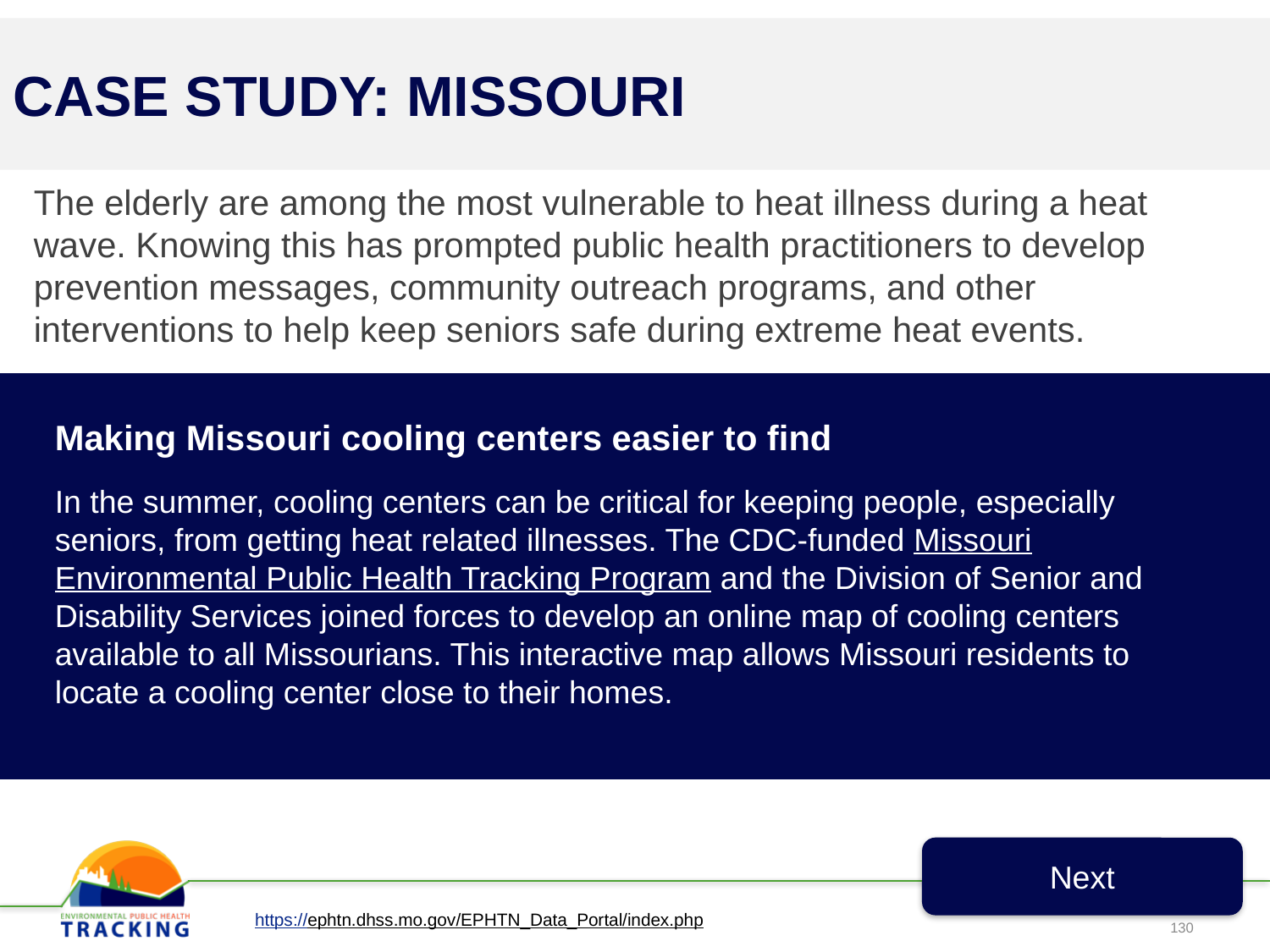

CASE STUDY: MISSOURI
The elderly are among the most vulnerable to heat illness during a heat wave. Knowing this has prompted public health practitioners to develop prevention messages, community outreach programs, and other interventions to help keep seniors safe during extreme heat events.

Making Missouri cooling centers easier to find

In the summer, cooling centers can be critical for keeping people, especially seniors, from getting heat related illnesses. The CDC-funded Missouri Environmental Public Health Tracking Program and the Division of Senior and Disability Services joined forces to develop an online map of cooling centers available to all Missourians. This interactive map allows Missouri residents to locate a cooling center close to their homes.

Next
https://ephtn.dhss.mo.gov/EPHTN_Data_Portal/index.php
130